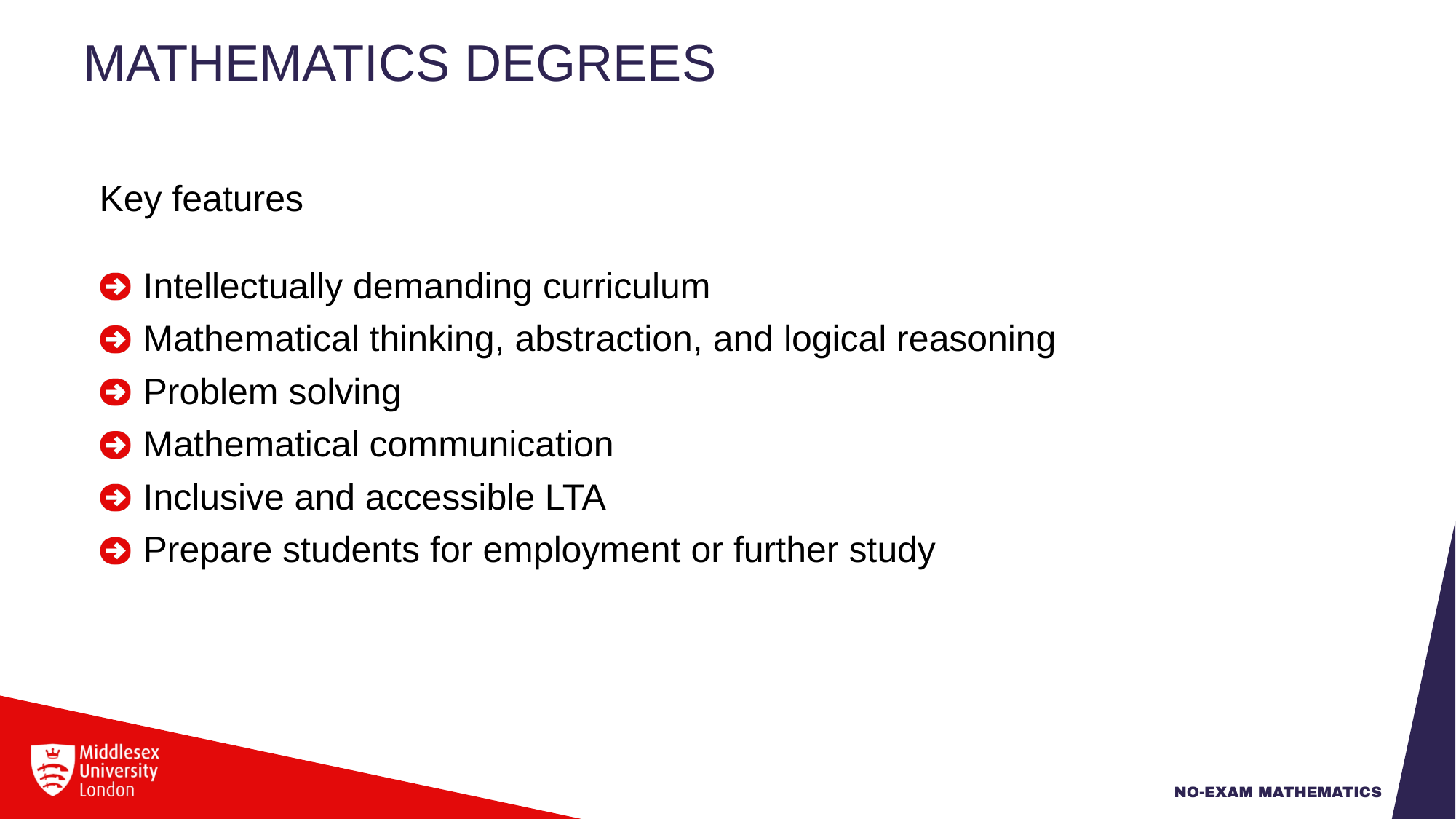

# Mathematics Degrees
Key features

Intellectually demanding curriculum
Mathematical thinking, abstraction, and logical reasoning
Problem solving
Mathematical communication
Inclusive and accessible LTA
Prepare students for employment or further study

No-exam mathematics